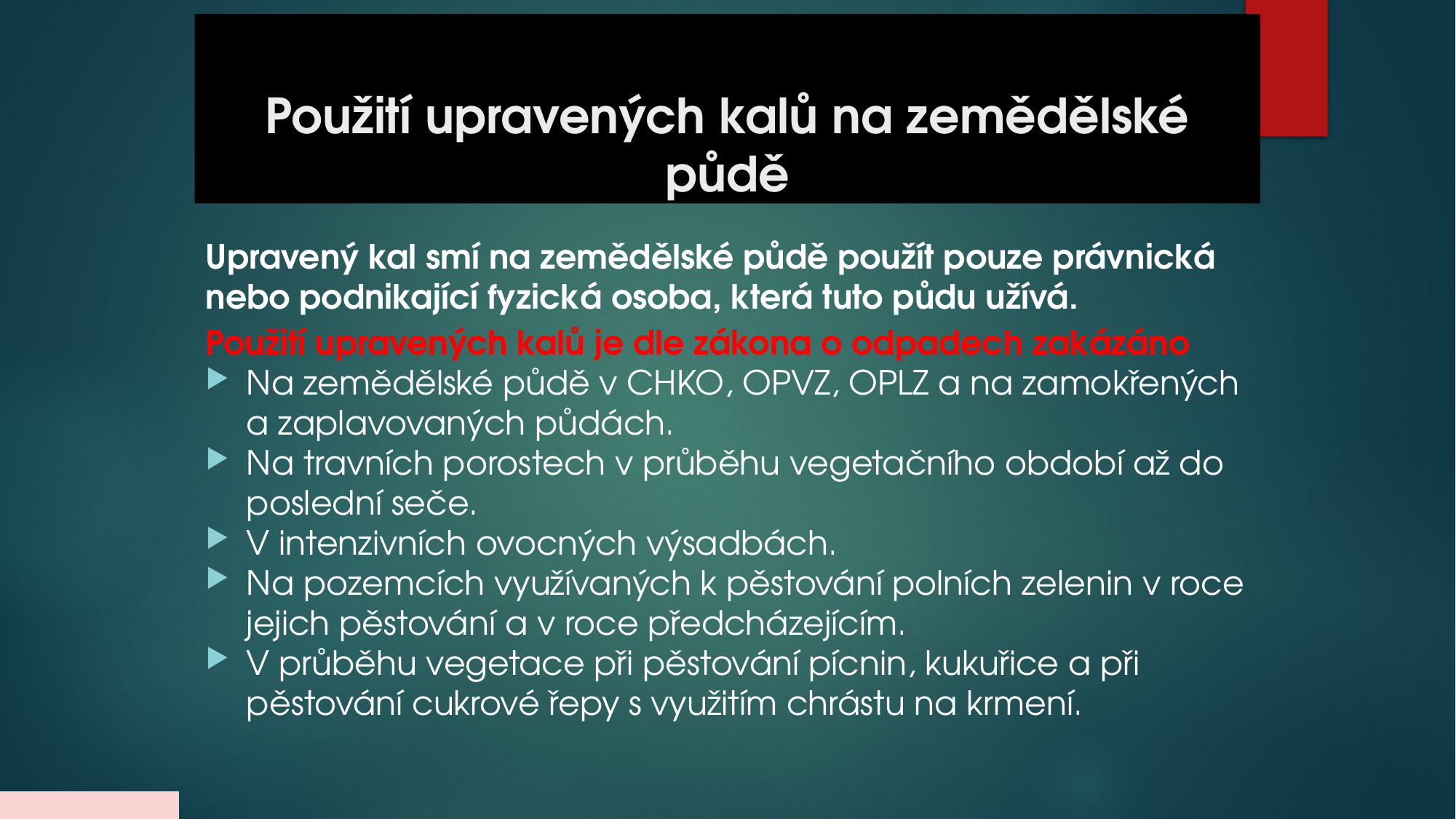

# Použití upravených kalů na zemědělské půdě
Upravený kal smí na zemědělské půdě použít pouze právnická nebo podnikající fyzická osoba, která tuto půdu užívá.
Použití upravených kalů je dle zákona o odpadech zakázáno
Na zemědělské půdě v CHKO, OPVZ, OPLZ a na zamokřených a zaplavovaných půdách.
Na travních porostech v průběhu vegetačního období až do poslední seče.
V intenzivních ovocných výsadbách.
Na pozemcích využívaných k pěstování polních zelenin v roce jejich pěstování a v roce předcházejícím.
V průběhu vegetace při pěstování pícnin, kukuřice a při pěstování cukrové řepy s využitím chrástu na krmení.